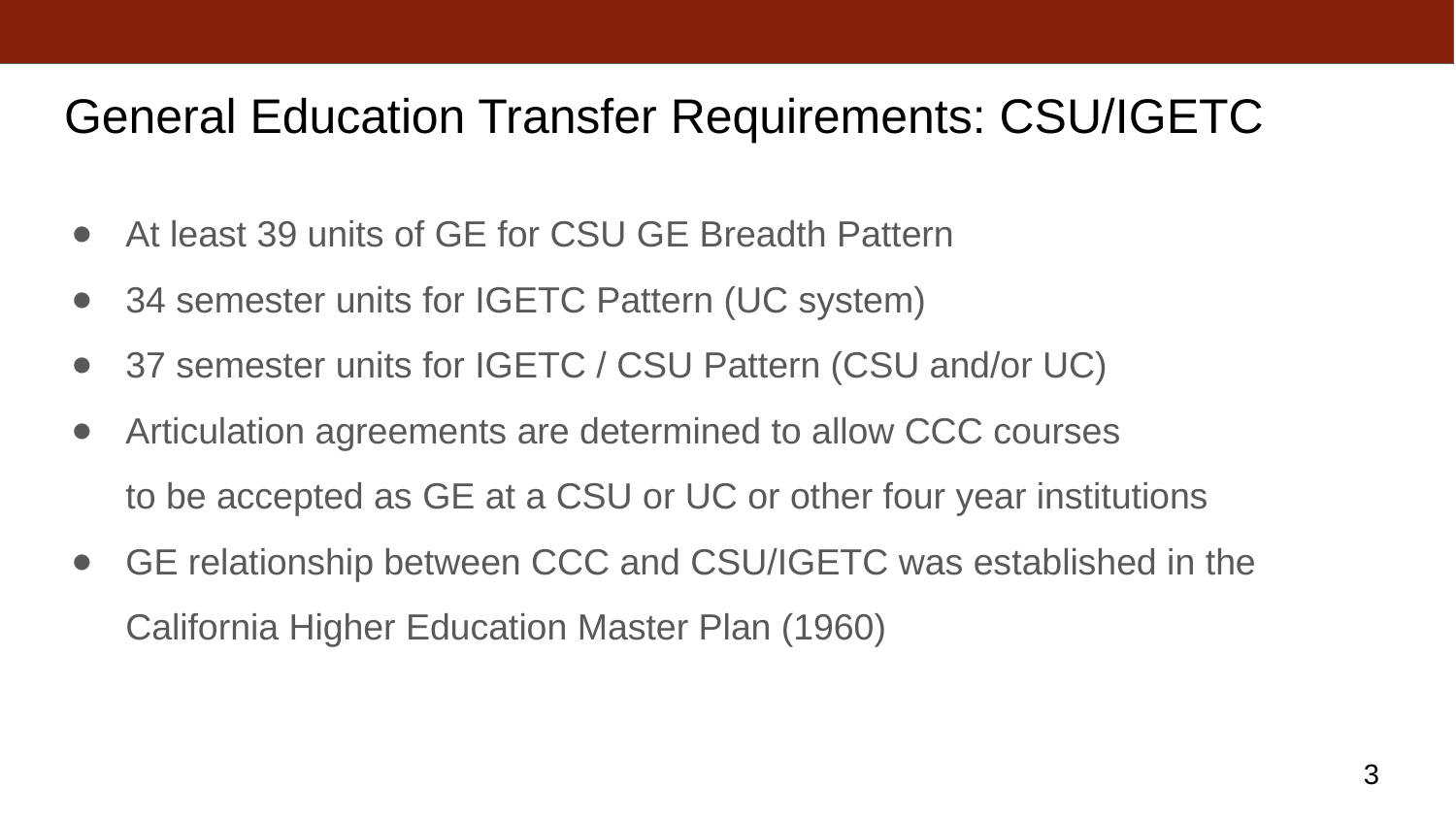

# General Education Transfer Requirements: CSU/IGETC
At least 39 units of GE for CSU GE Breadth Pattern
34 semester units for IGETC Pattern (UC system)
37 semester units for IGETC / CSU Pattern (CSU and/or UC)
Articulation agreements are determined to allow CCC courses
to be accepted as GE at a CSU or UC or other four year institutions
GE relationship between CCC and CSU/IGETC was established in the California Higher Education Master Plan (1960)

3